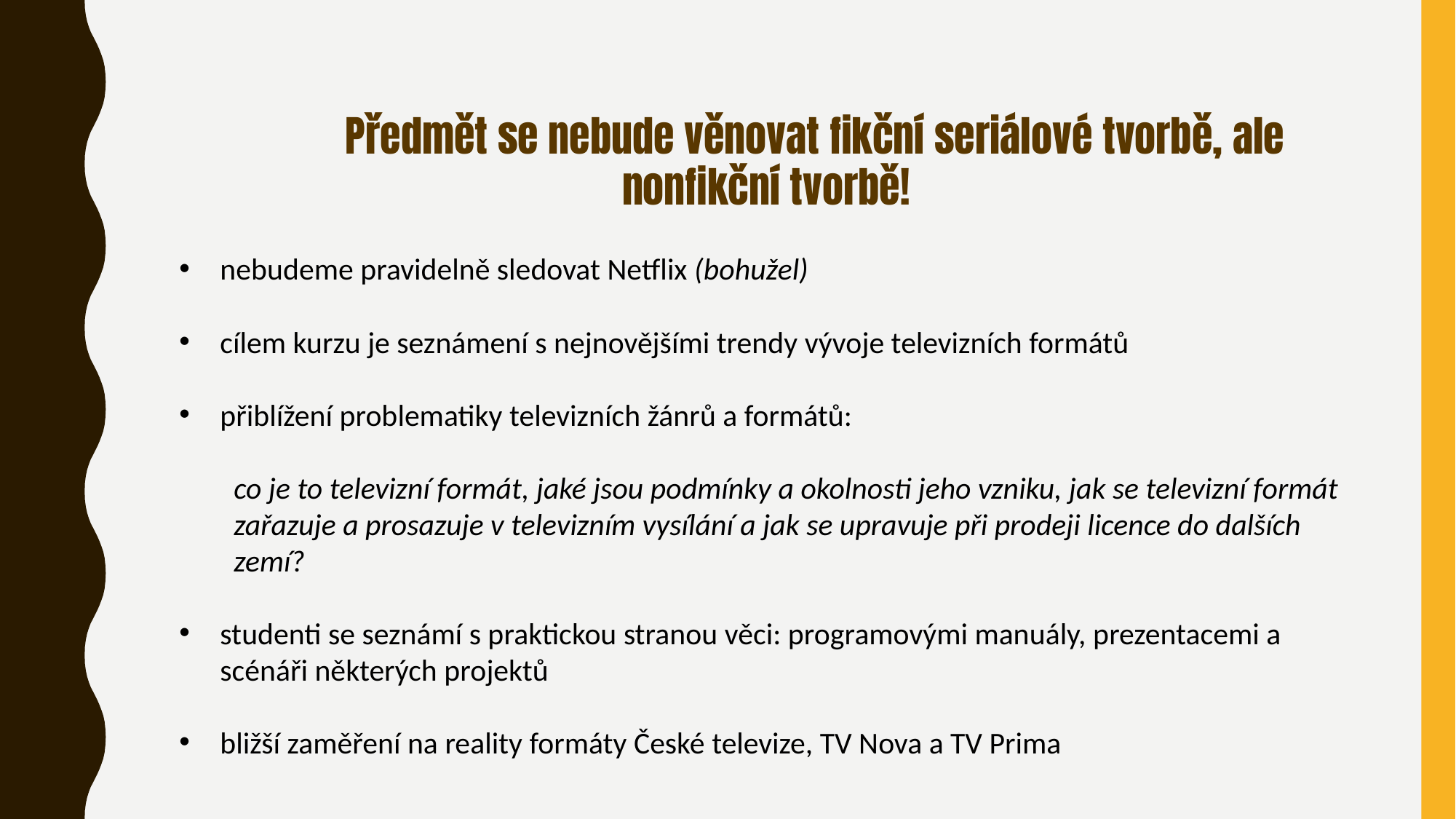

Předmět se nebude věnovat fikční seriálové tvorbě, ale
nonfikční tvorbě!

nebudeme pravidelně sledovat Netflix (bohužel)

cílem kurzu je seznámení s nejnovějšími trendy vývoje televizních formátů

přiblížení problematiky televizních žánrů a formátů:

co je to televizní formát, jaké jsou podmínky a okolnosti jeho vzniku, jak se televizní formát zařazuje a prosazuje v televizním vysílání a jak se upravuje při prodeji licence do dalších zemí?

studenti se seznámí s praktickou stranou věci: programovými manuály, prezentacemi a scénáři některých projektů

bližší zaměření na reality formáty České televize, TV Nova a TV Prima